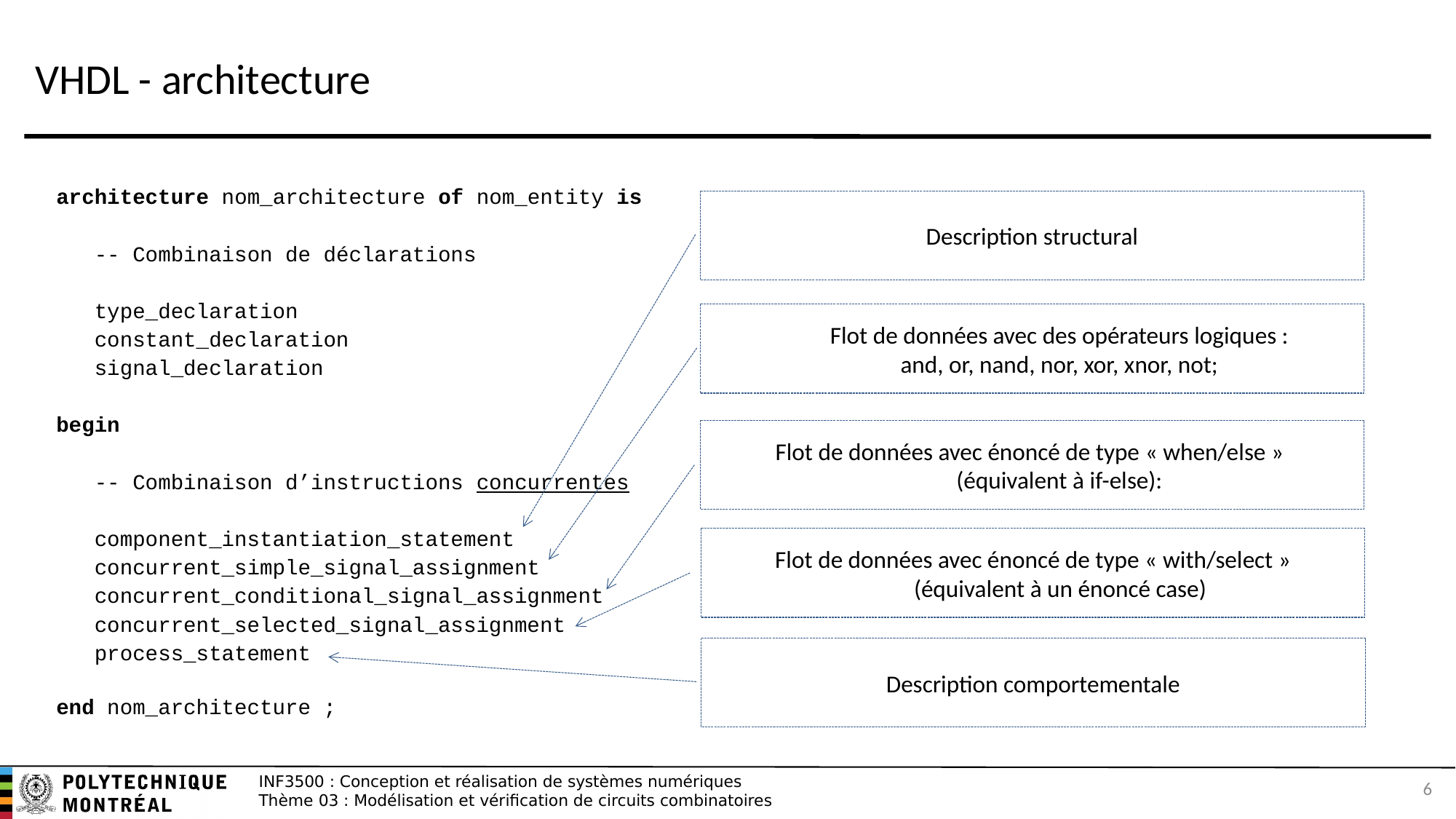

# VHDL - architecture
architecture nom_architecture of nom_entity is

   -- Combinaison de déclarations

   type_declaration
   constant_declaration
   signal_declaration

begin

   -- Combinaison d’instructions concurrentes

   component_instantiation_statement
   concurrent_simple_signal_assignment
   concurrent_conditional_signal_assignment
   concurrent_selected_signal_assignment
   process_statement

end nom_architecture ;
Description structural
Flot de données avec des opérateurs logiques :
and, or, nand, nor, xor, xnor, not;
Flot de données avec énoncé de type « when/else »
(équivalent à if-else):
Flot de données avec énoncé de type « with/select »
(équivalent à un énoncé case)
Description comportementale
6